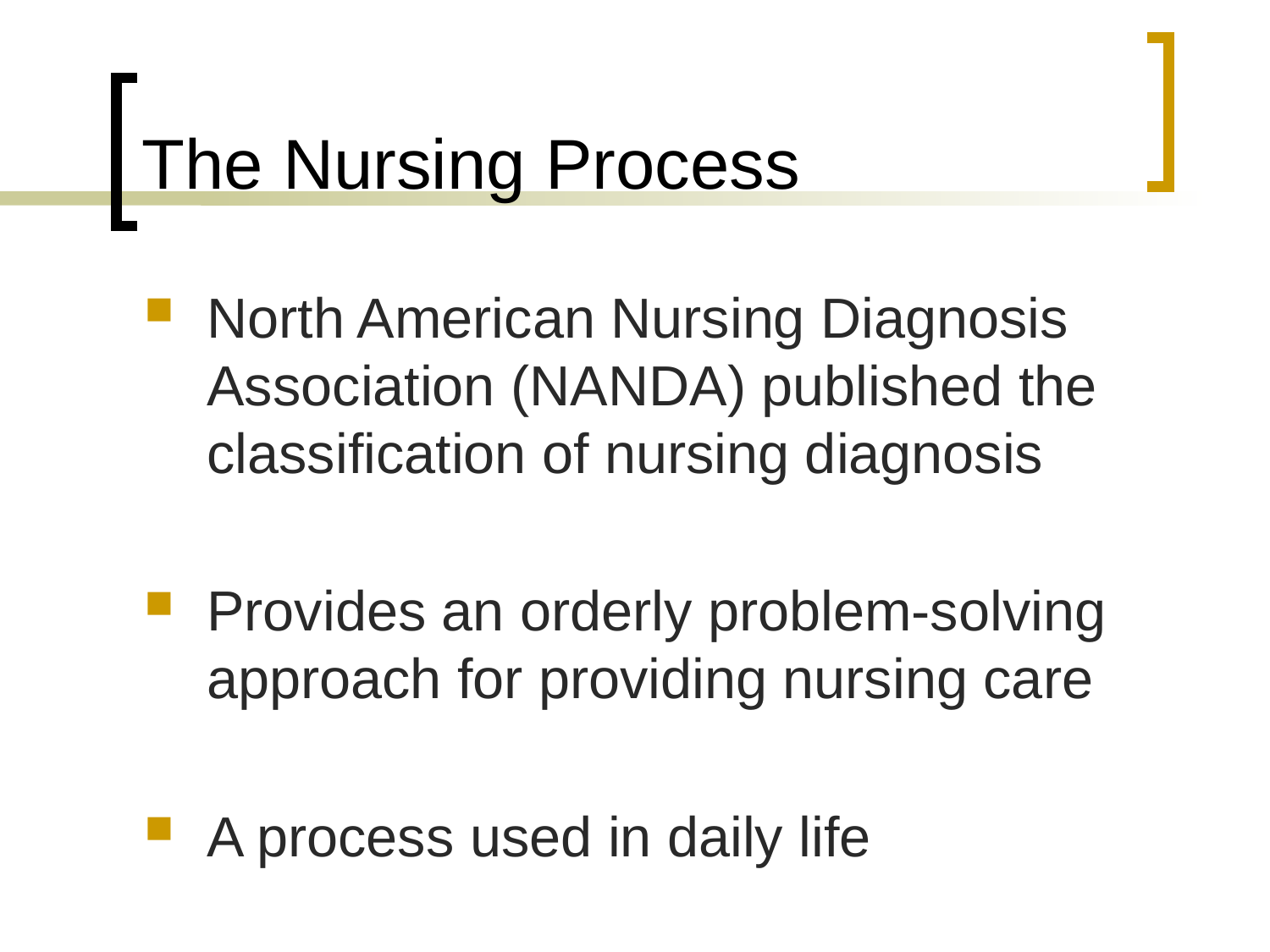

# The Nursing Process
North American Nursing Diagnosis Association (NANDA) published the classification of nursing diagnosis

Provides an orderly problem-solving approach for providing nursing care

A process used in daily life